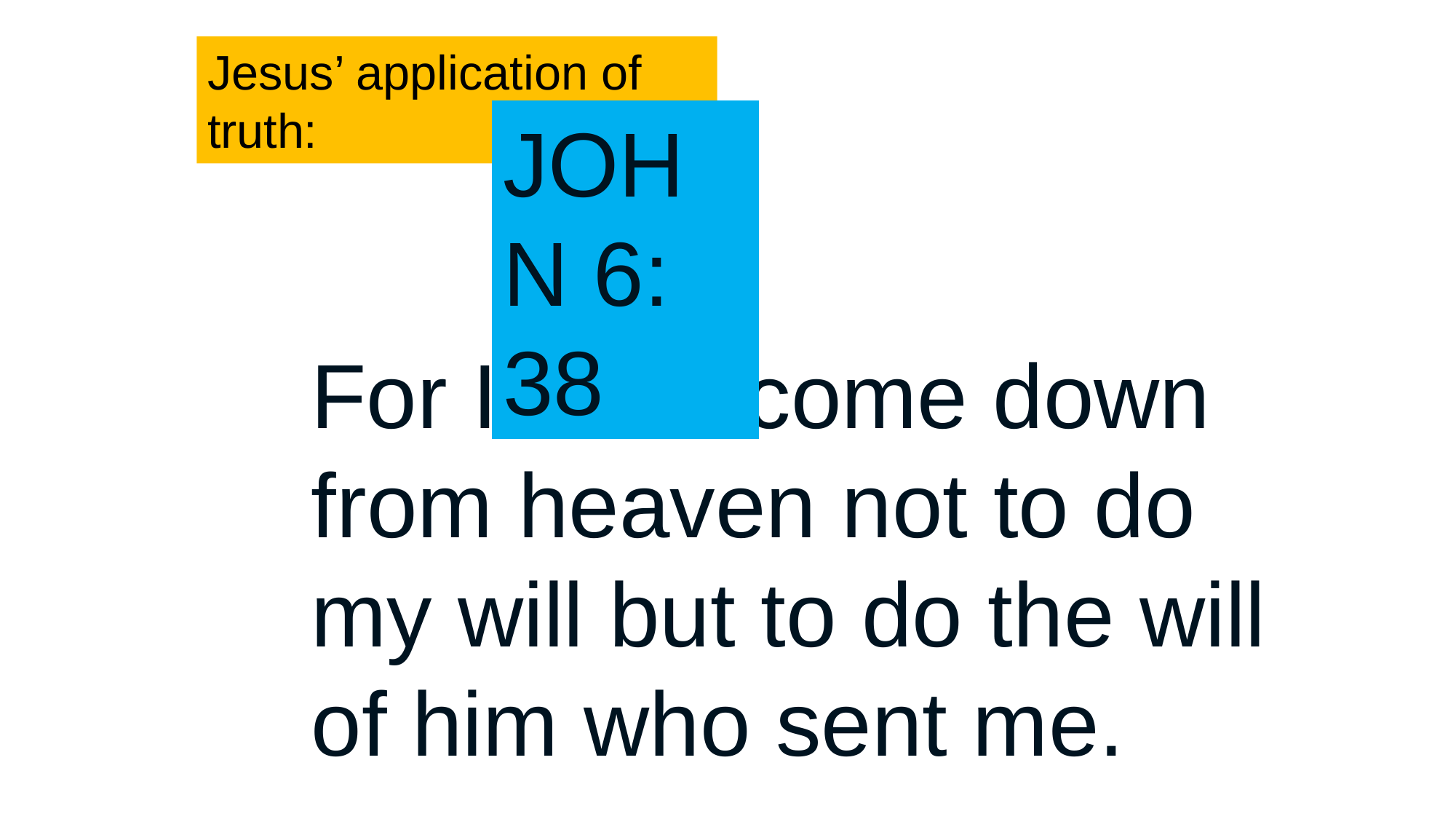

Jesus’ application of truth:
JOHN 6: 38
For I have come down from heaven not to do my will but to do the will of him who sent me.